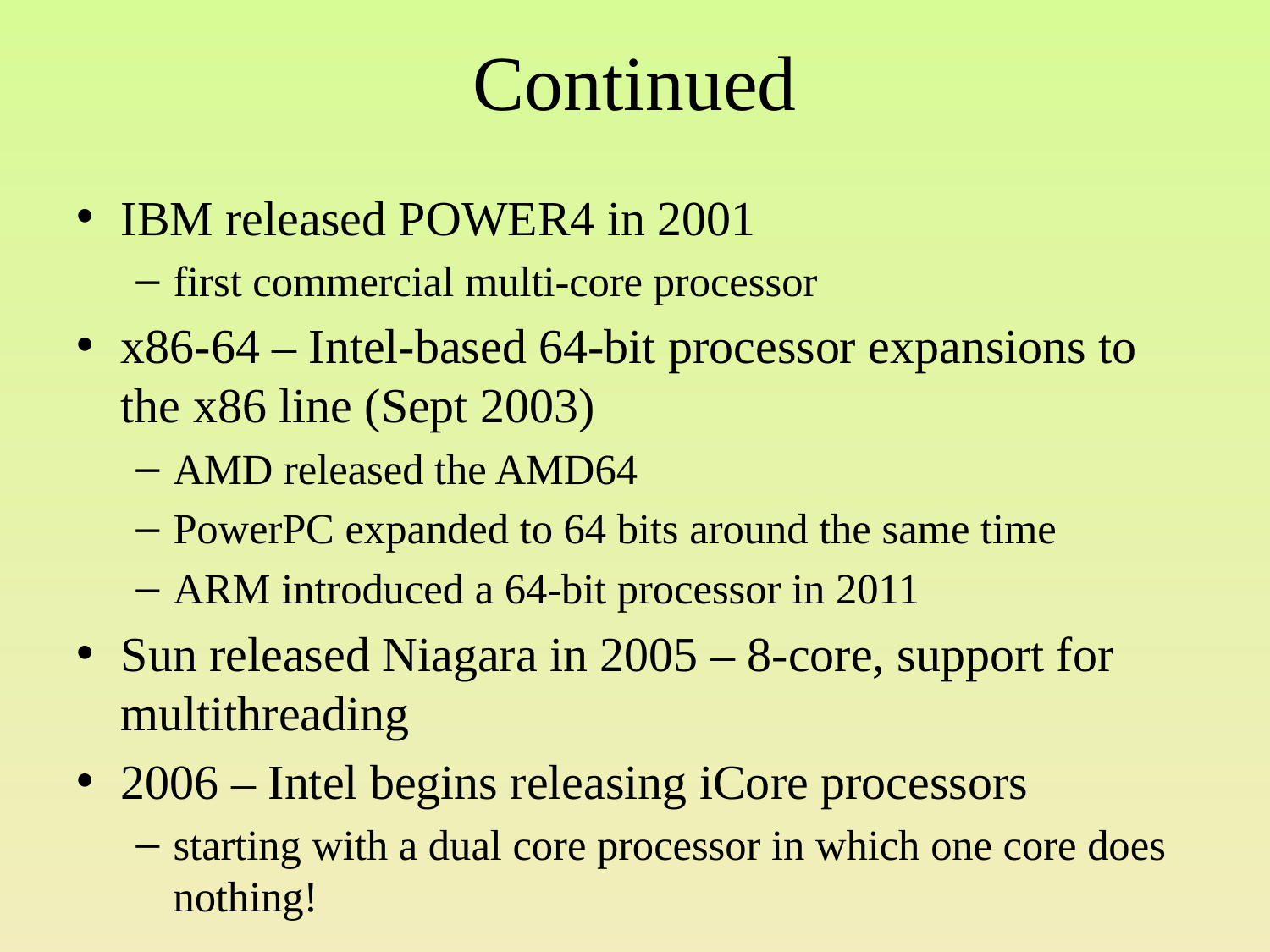

# Continued
IBM released POWER4 in 2001
first commercial multi-core processor
x86-64 – Intel-based 64-bit processor expansions to the x86 line (Sept 2003)
AMD released the AMD64
PowerPC expanded to 64 bits around the same time
ARM introduced a 64-bit processor in 2011
Sun released Niagara in 2005 – 8-core, support for multithreading
2006 – Intel begins releasing iCore processors
starting with a dual core processor in which one core does nothing!